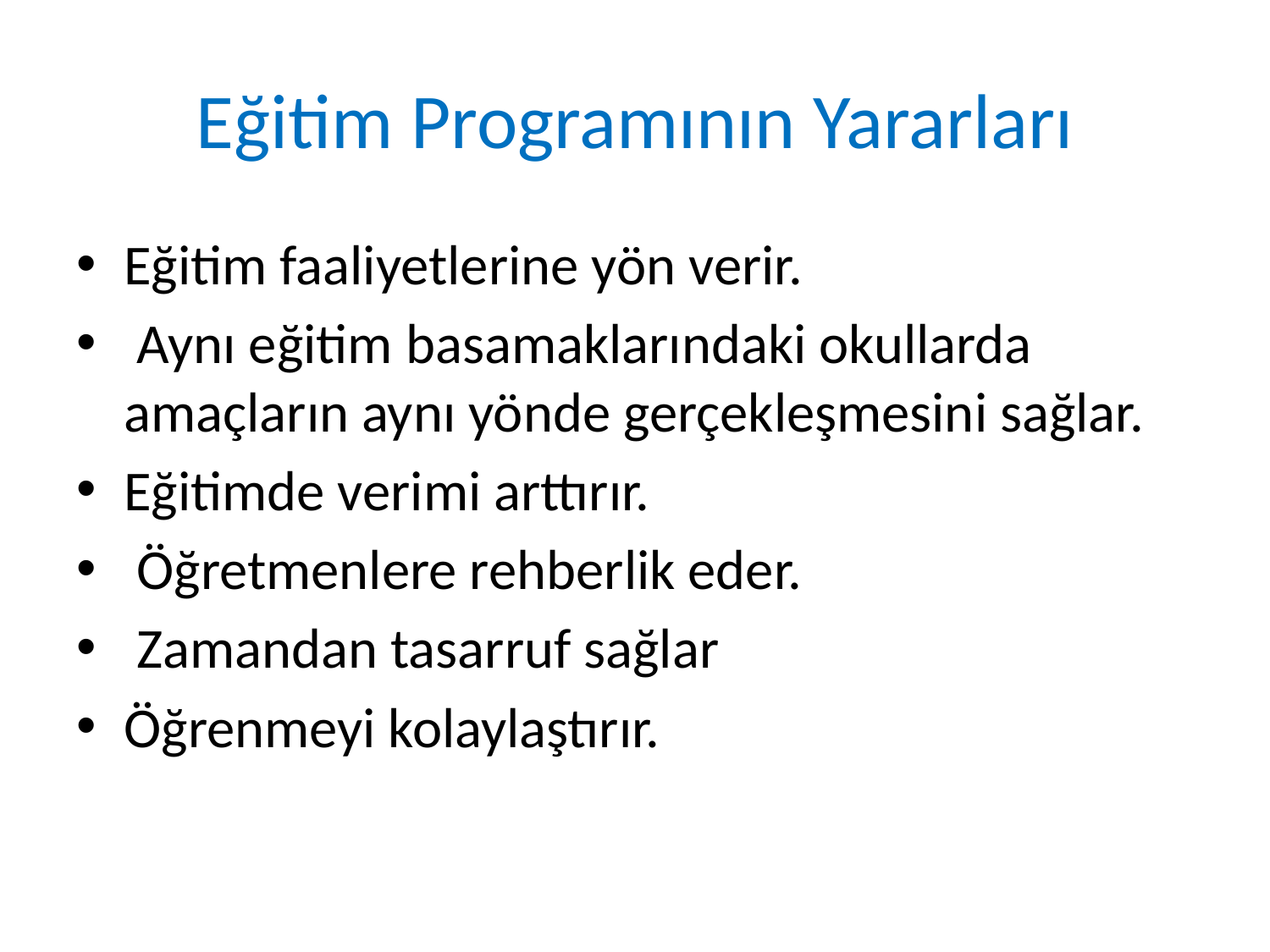

# Eğitim Programının Yararları
Eğitim faaliyetlerine yön verir.
 Aynı eğitim basamaklarındaki okullarda amaçların aynı yönde gerçekleşmesini sağlar.
Eğitimde verimi arttırır.
 Öğretmenlere rehberlik eder.
 Zamandan tasarruf sağlar
Öğrenmeyi kolaylaştırır.